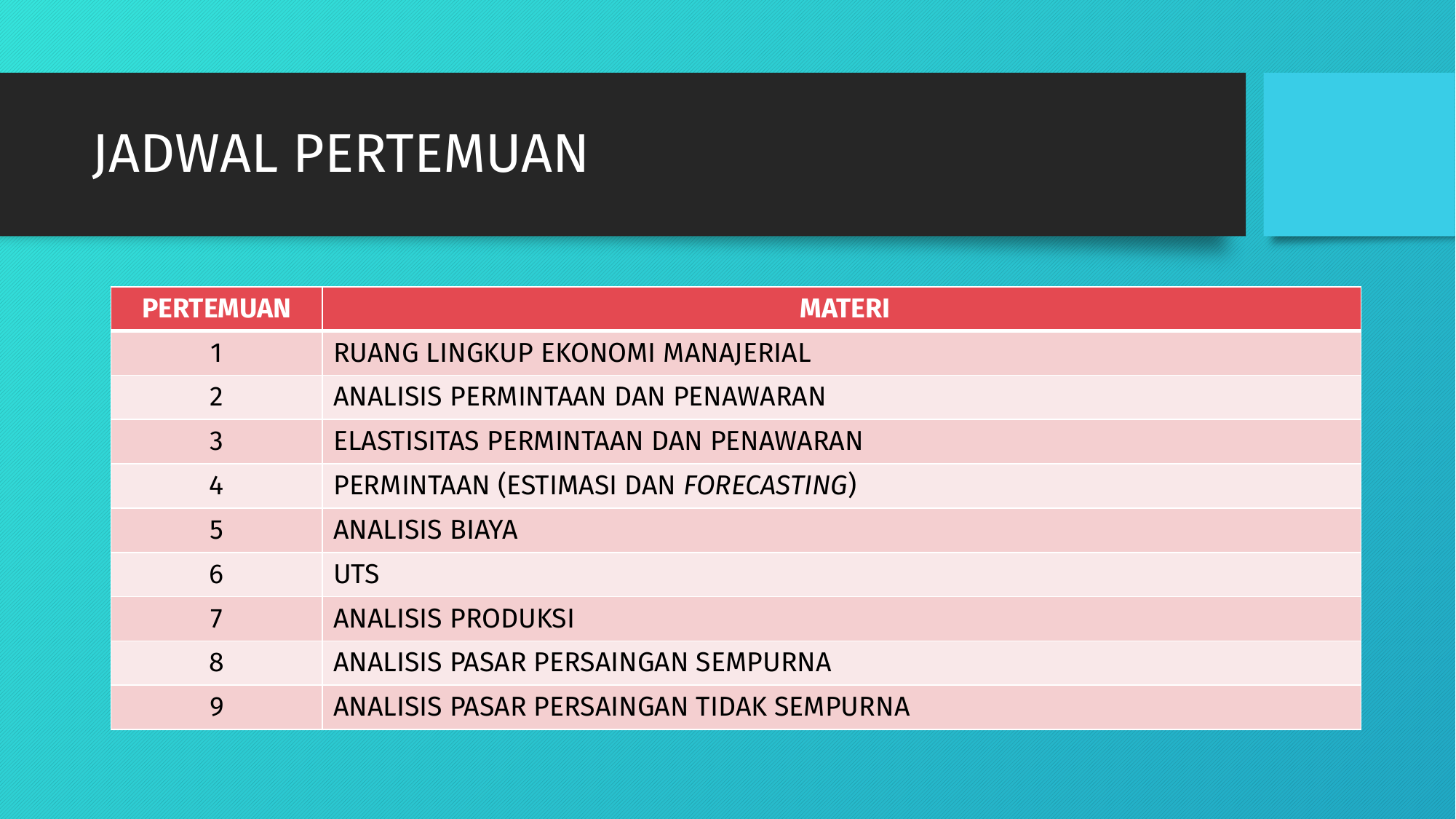

# JADWAL PERTEMUAN
| PERTEMUAN | MATERI |
| --- | --- |
| 1 | RUANG LINGKUP EKONOMI MANAJERIAL |
| 2 | ANALISIS PERMINTAAN DAN PENAWARAN |
| 3 | ELASTISITAS PERMINTAAN DAN PENAWARAN |
| 4 | PERMINTAAN (ESTIMASI DAN FORECASTING) |
| 5 | ANALISIS BIAYA |
| 6 | UTS |
| 7 | ANALISIS PRODUKSI |
| 8 | ANALISIS PASAR PERSAINGAN SEMPURNA |
| 9 | ANALISIS PASAR PERSAINGAN TIDAK SEMPURNA |